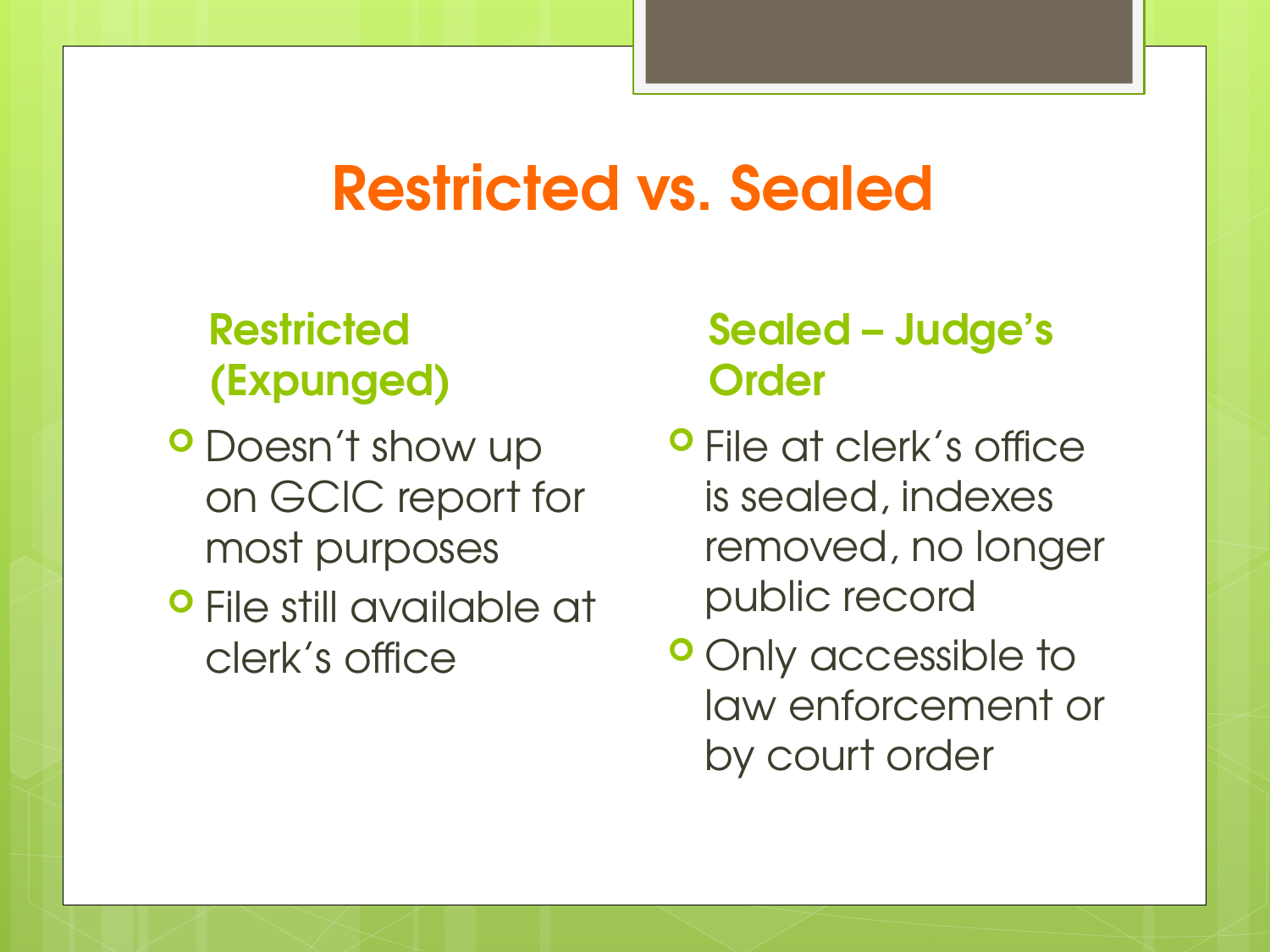

# Restricted vs. Sealed
Sealed – Judge’s Order
Restricted (Expunged)
Doesn’t show up on GCIC report for most purposes
File still available at clerk’s office

File at clerk’s office is sealed, indexes removed, no longer public record
Only accessible to law enforcement or by court order